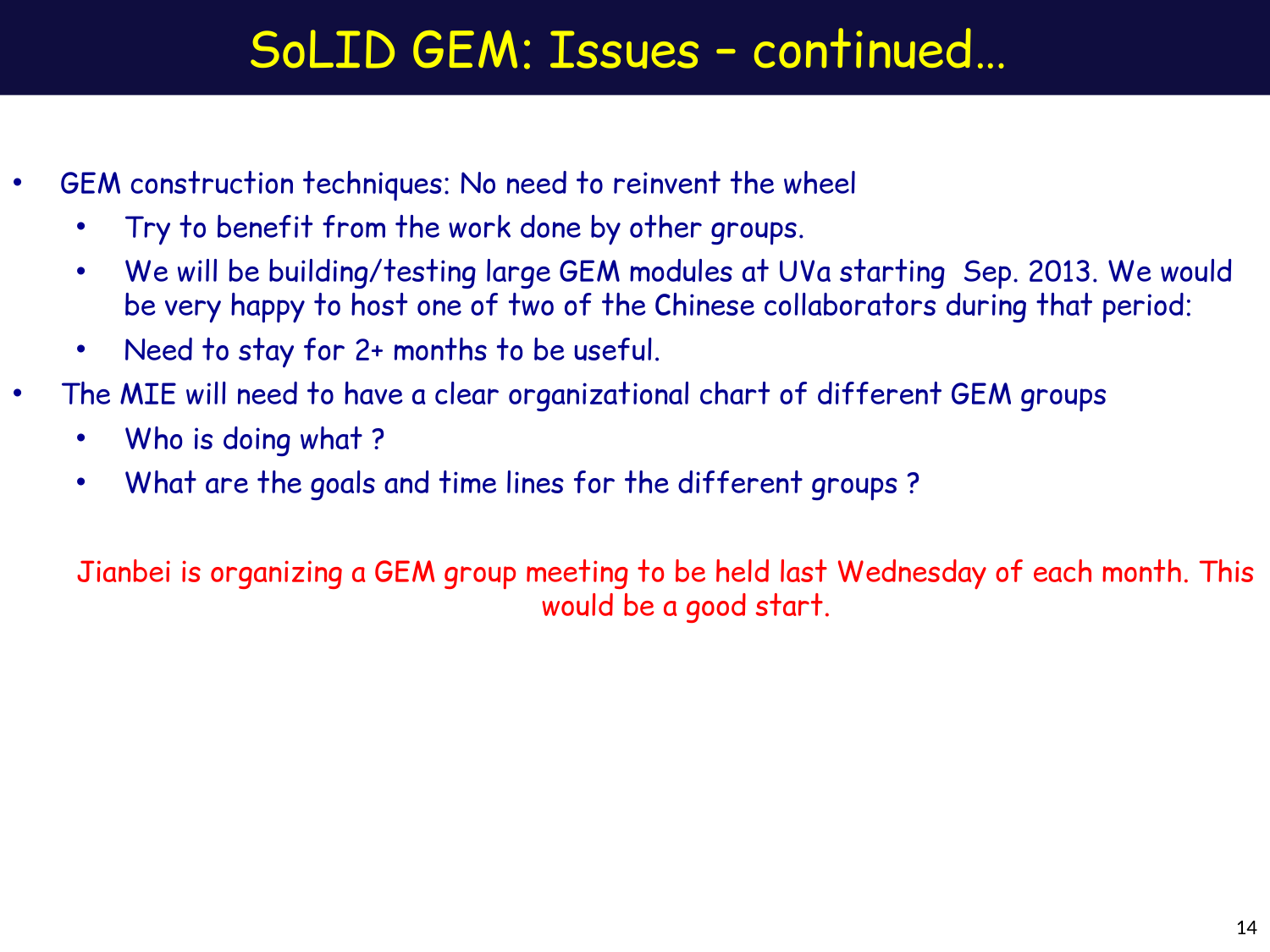

# SoLID GEM: Issues – continued…
GEM construction techniques: No need to reinvent the wheel
Try to benefit from the work done by other groups.
We will be building/testing large GEM modules at UVa starting  Sep. 2013. We would be very happy to host one of two of the Chinese collaborators during that period:
Need to stay for 2+ months to be useful.
The MIE will need to have a clear organizational chart of different GEM groups
Who is doing what ?
What are the goals and time lines for the different groups ?

Jianbei is organizing a GEM group meeting to be held last Wednesday of each month. This would be a good start.

14